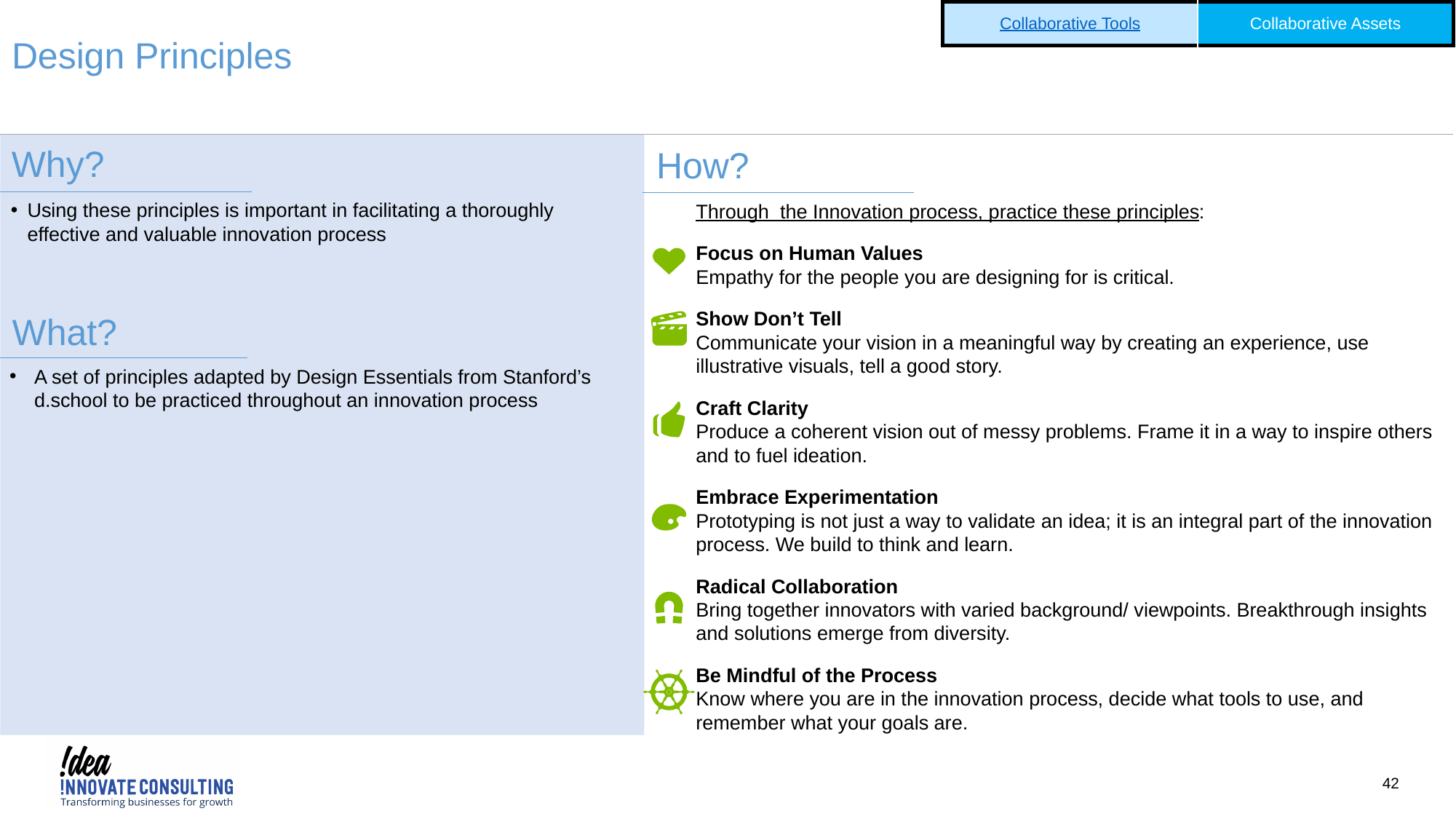

| Collaborative Tools | Collaborative Assets |
| --- | --- |
Design Principles

Why?
How?
Using these principles is important in facilitating a thoroughly effective and valuable innovation process
Through  the Innovation process, practice these principles:
Focus on Human Values
Empathy for the people you are designing for is critical.
Show Don’t Tell
Communicate your vision in a meaningful way by creating an experience, use illustrative visuals, tell a good story.
Craft Clarity
Produce a coherent vision out of messy problems. Frame it in a way to inspire others and to fuel ideation.
Embrace Experimentation
Prototyping is not just a way to validate an idea; it is an integral part of the innovation process. We build to think and learn.
Radical Collaboration
Bring together innovators with varied background/ viewpoints. Breakthrough insights and solutions emerge from diversity.
Be Mindful of the Process
Know where you are in the innovation process, decide what tools to use, and remember what your goals are.

What?

A set of principles adapted by Design Essentials from Stanford’s d.school to be practiced throughout an innovation process